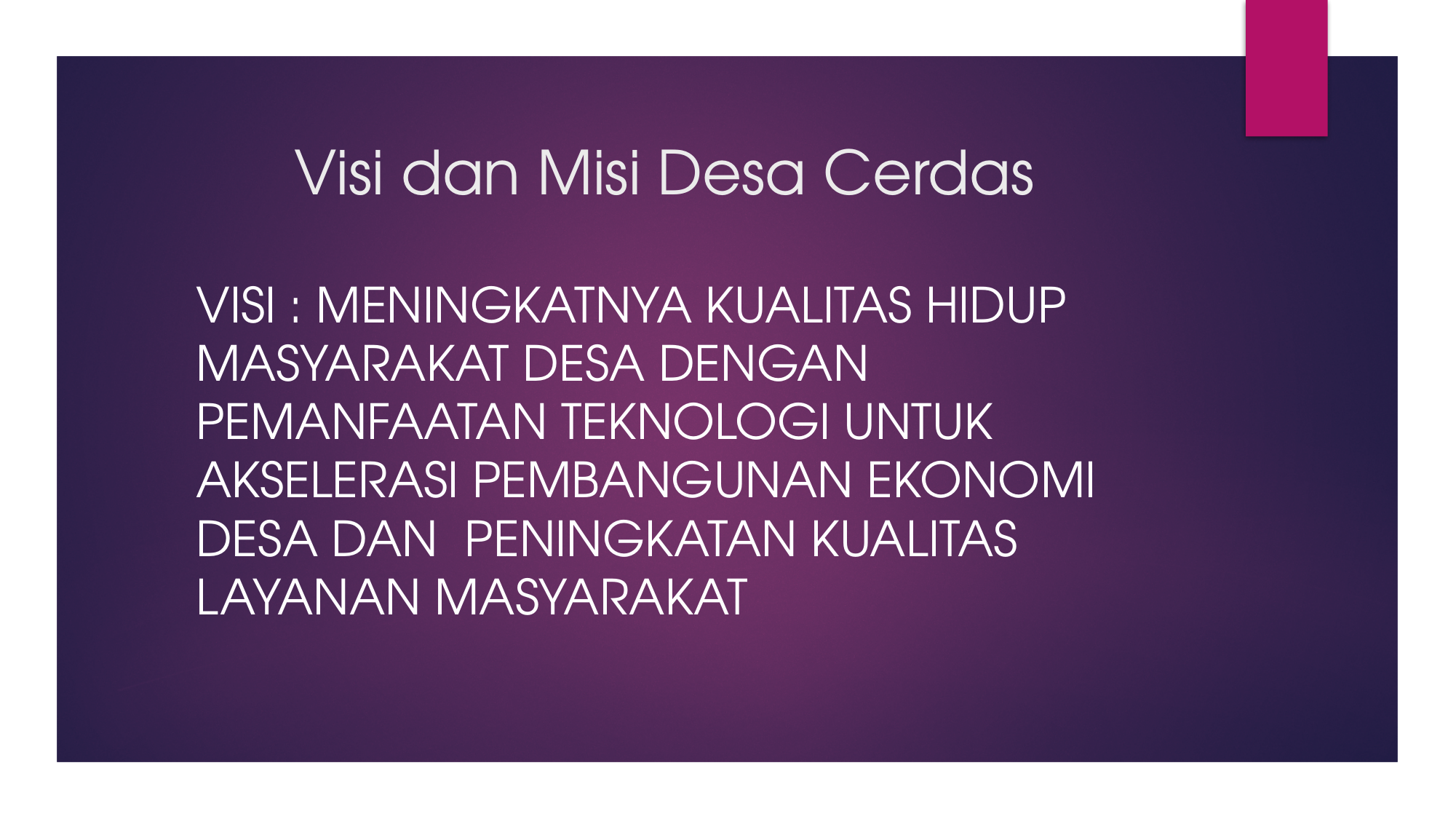

# Visi dan Misi Desa Cerdas
Visi : Meningkatnya kualitas hidup masyarakat desa dengan pemanfaatan teknologi untuk akselerasi pembangunan ekonomi desa dan  peningkatan kualitas layanan masyarakat